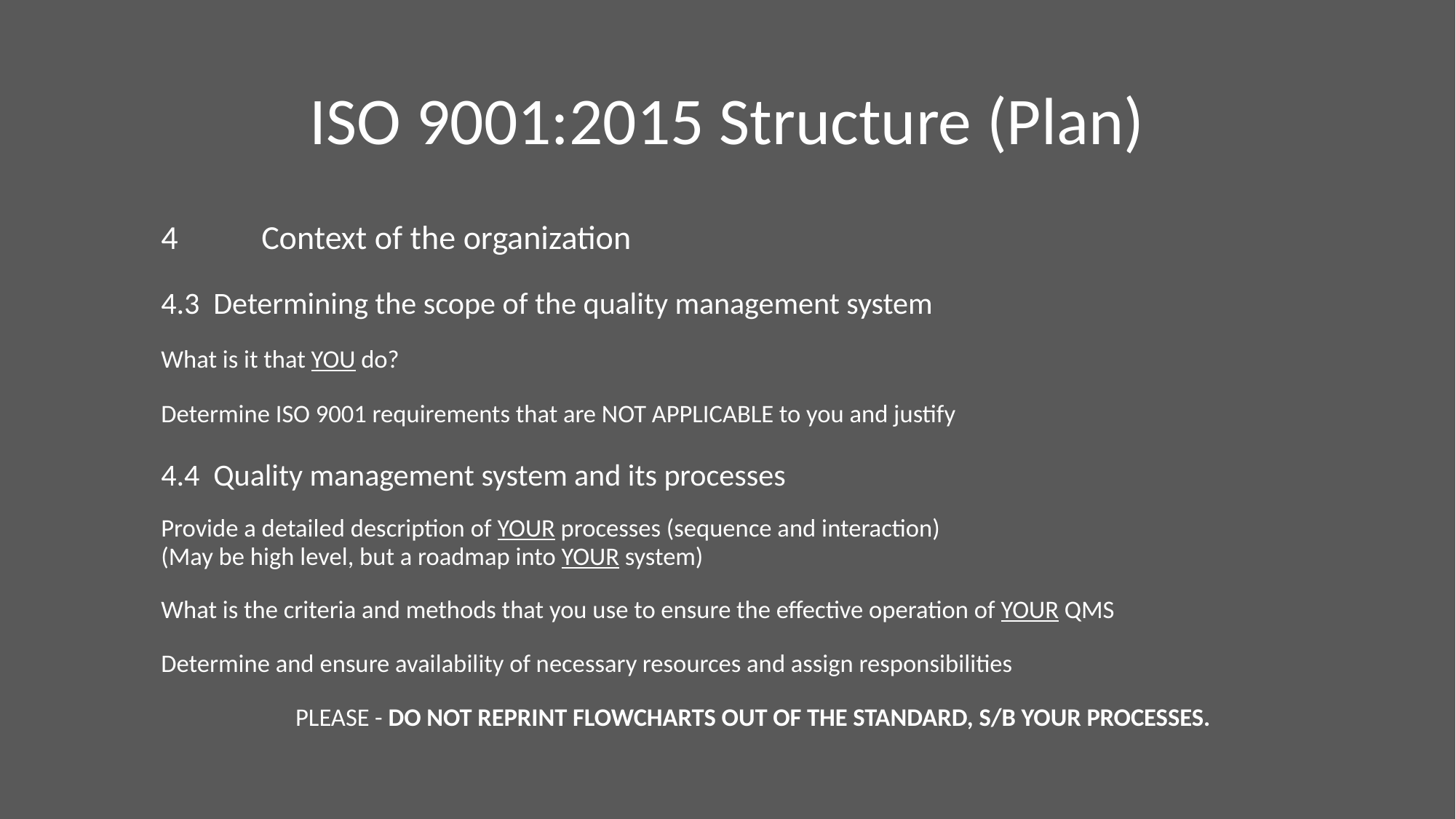

# ISO 9001:2015 Structure (Plan)
4	Context of the organization

4.3  Determining the scope of the quality management system

	What is it that YOU do?

	Determine ISO 9001 requirements that are NOT APPLICABLE to you and justify

4.4  Quality management system and its processes

	Provide a detailed description of YOUR processes (sequence and interaction)
	(May be high level, but a roadmap into YOUR system)

	What is the criteria and methods that you use to ensure the effective operation of YOUR QMS

	Determine and ensure availability of necessary resources and assign responsibilities

	PLEASE - DO NOT REPRINT FLOWCHARTS OUT OF THE STANDARD, S/B YOUR PROCESSES.